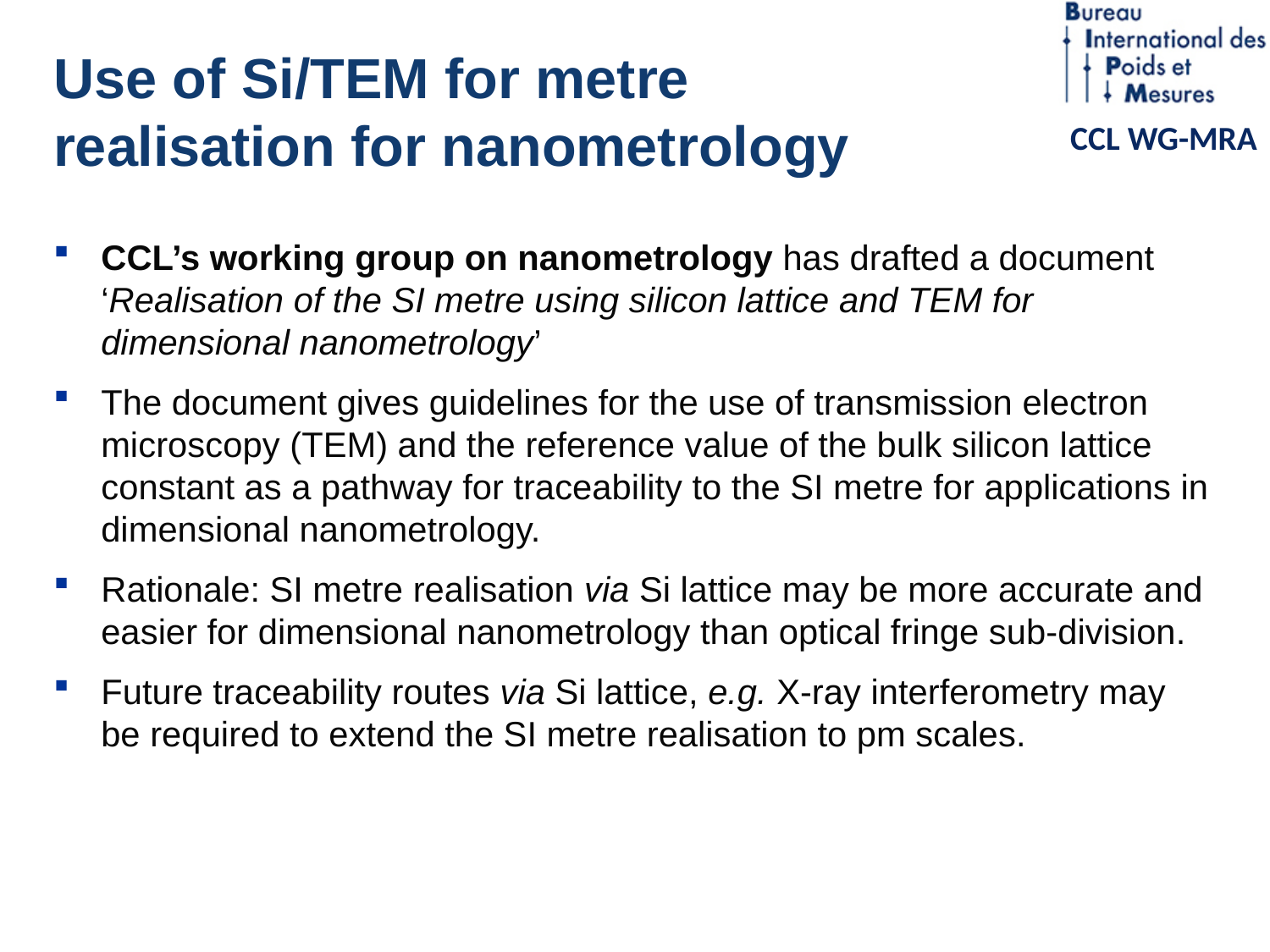

# Use of Si/TEM for metre realisation for nanometrology
CCL’s working group on nanometrology has drafted a document ‘Realisation of the SI metre using silicon lattice and TEM for dimensional nanometrology’
The document gives guidelines for the use of transmission electron microscopy (TEM) and the reference value of the bulk silicon lattice constant as a pathway for traceability to the SI metre for applications in dimensional nanometrology.
Rationale: SI metre realisation via Si lattice may be more accurate and easier for dimensional nanometrology than optical fringe sub-division.
Future traceability routes via Si lattice, e.g. X-ray interferometry may be required to extend the SI metre realisation to pm scales.